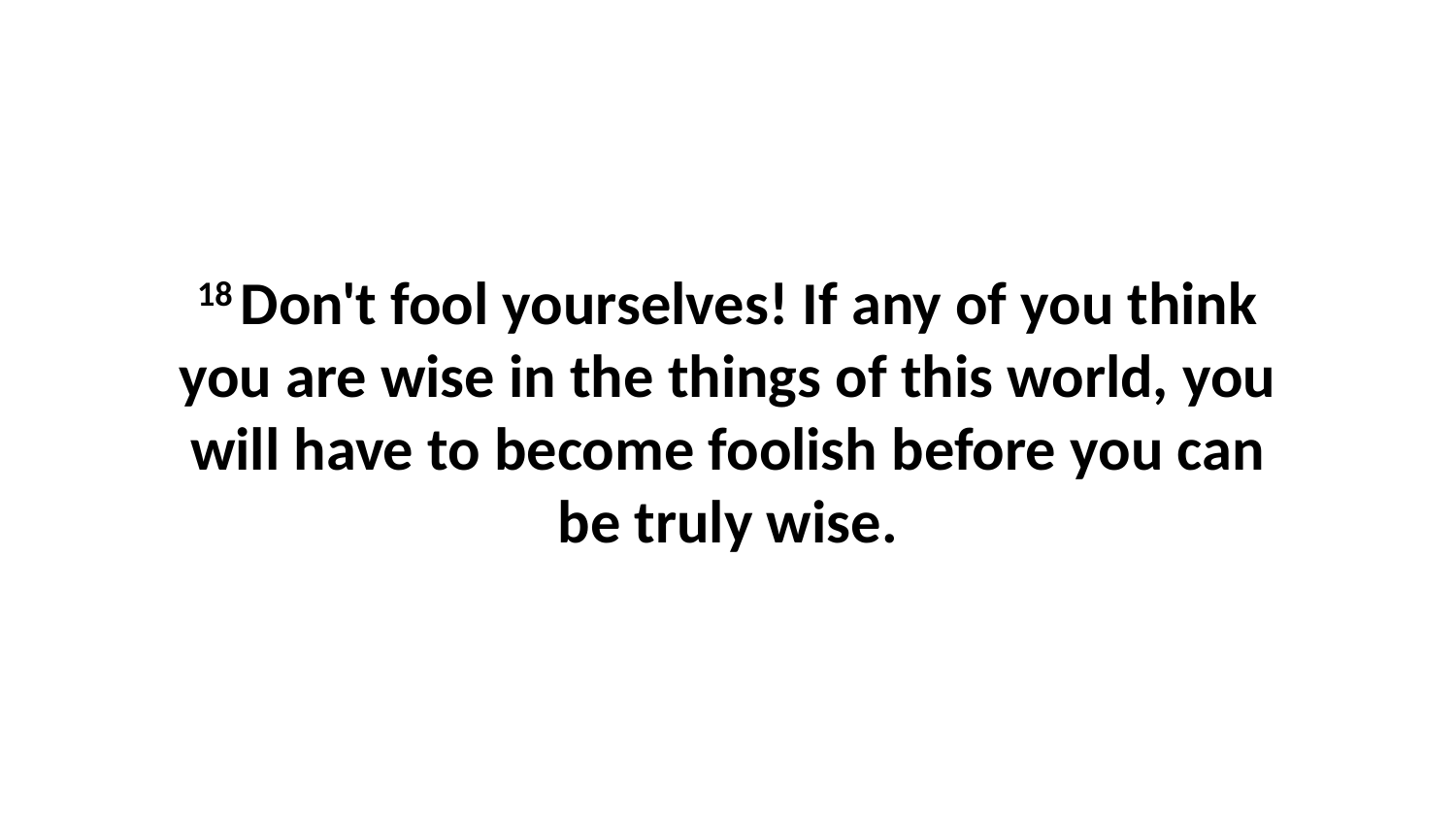

18 Don't fool yourselves! If any of you think you are wise in the things of this world, you will have to become foolish before you can be truly wise.